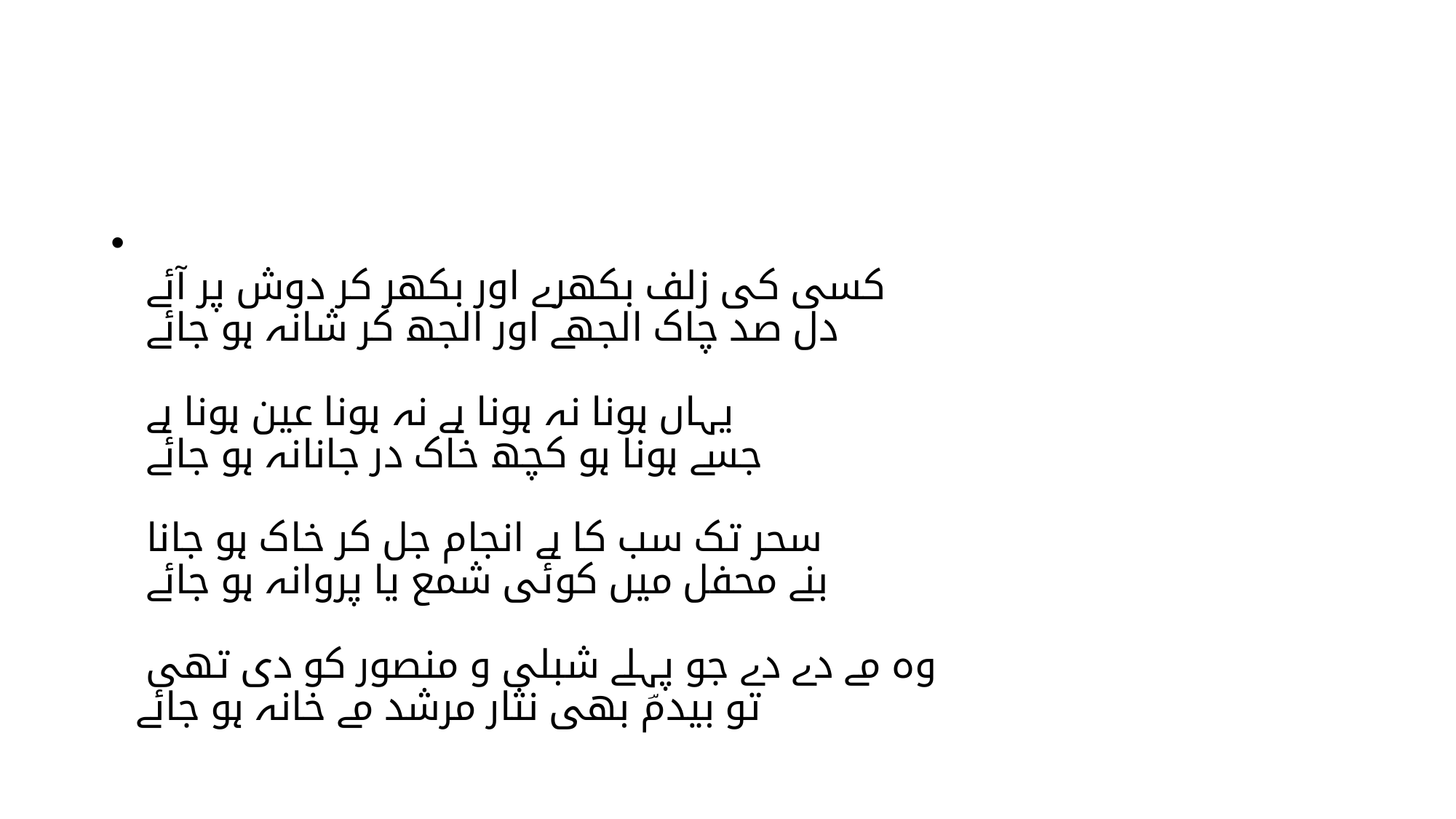

#
کسی کی زلف بکھرے اور بکھر کر دوش پر آئے
دل صد چاک الجھے اور الجھ کر شانہ ہو جائے
یہاں ہونا نہ ہونا ہے نہ ہونا عین ہونا ہے
جسے ہونا ہو کچھ خاک در جانانہ ہو جائے
سحر تک سب کا ہے انجام جل کر خاک ہو جانا
بنے محفل میں کوئی شمع یا پروانہ ہو جائے
وہ مے دے دے جو پہلے شبلی و منصور کو دی تھی
تو بیدمؔ بھی نثار مرشد مے خانہ ہو جائے